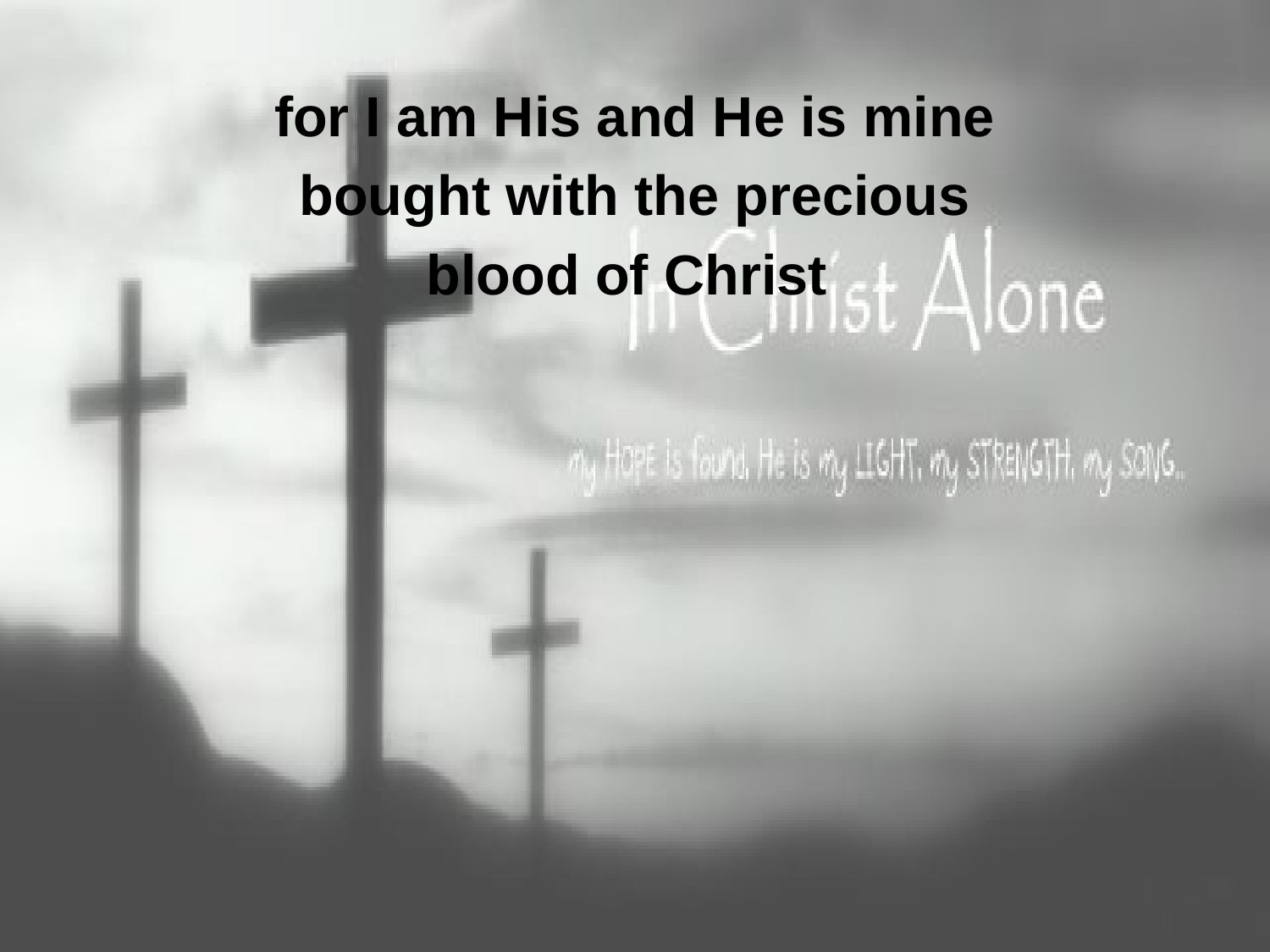

for I am His and He is mine
bought with the precious
blood of Christ